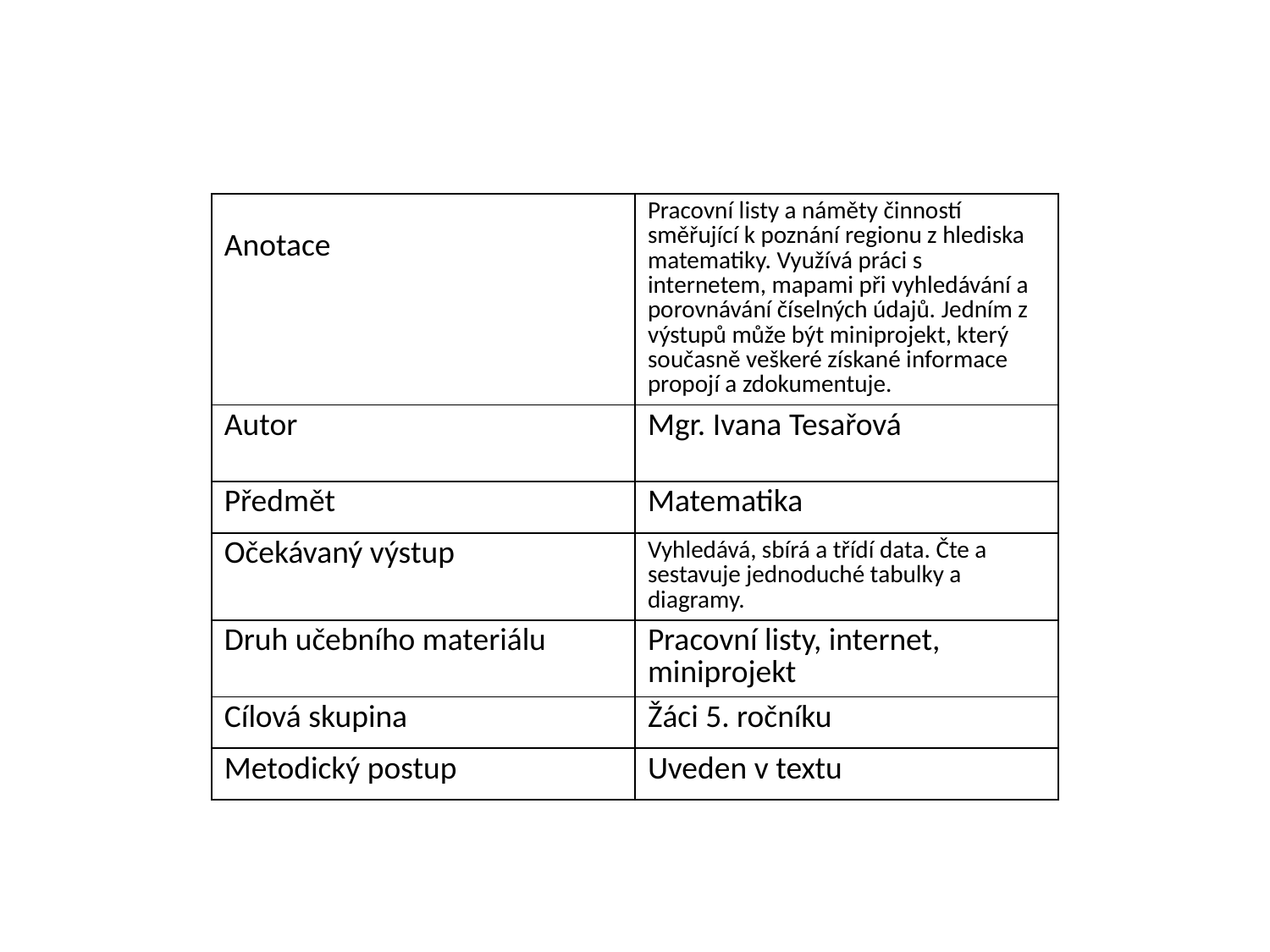

| Anotace | Pracovní listy a náměty činností směřující k poznání regionu z hlediska matematiky. Využívá práci s internetem, mapami při vyhledávání a porovnávání číselných údajů. Jedním z výstupů může být miniprojekt, který současně veškeré získané informace propojí a zdokumentuje. |
| --- | --- |
| Autor | Mgr. Ivana Tesařová |
| Předmět | Matematika |
| Očekávaný výstup | Vyhledává, sbírá a třídí data. Čte a sestavuje jednoduché tabulky a diagramy. |
| Druh učebního materiálu | Pracovní listy, internet, miniprojekt |
| Cílová skupina | Žáci 5. ročníku |
| Metodický postup | Uveden v textu |